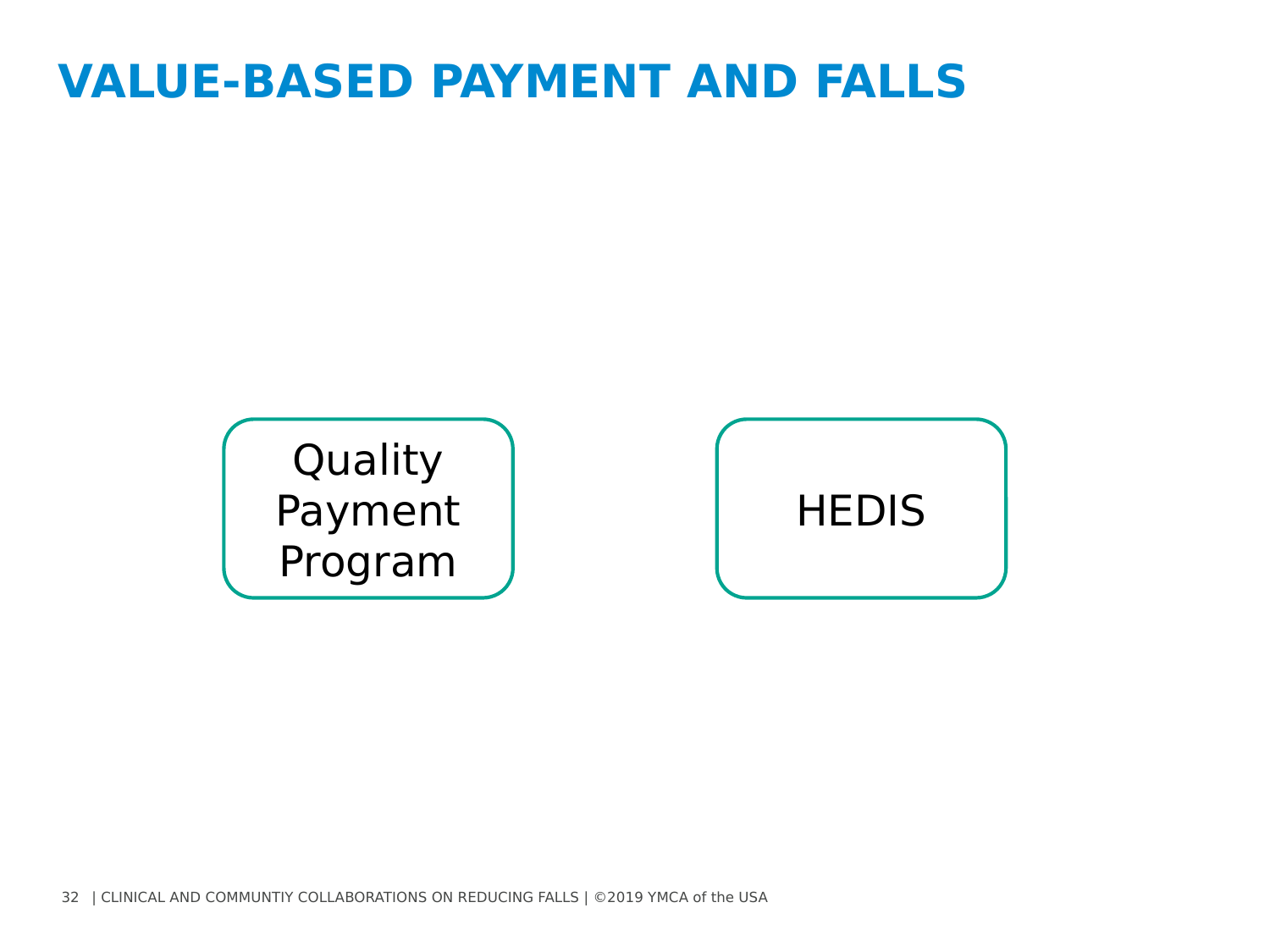

# Value-based payment and falls

Quality Payment Program
HEDIS
32
| CLINICAL AND COMMUNTIY COLLABORATIONS ON REDUCING FALLS | ©2019 YMCA of the USA